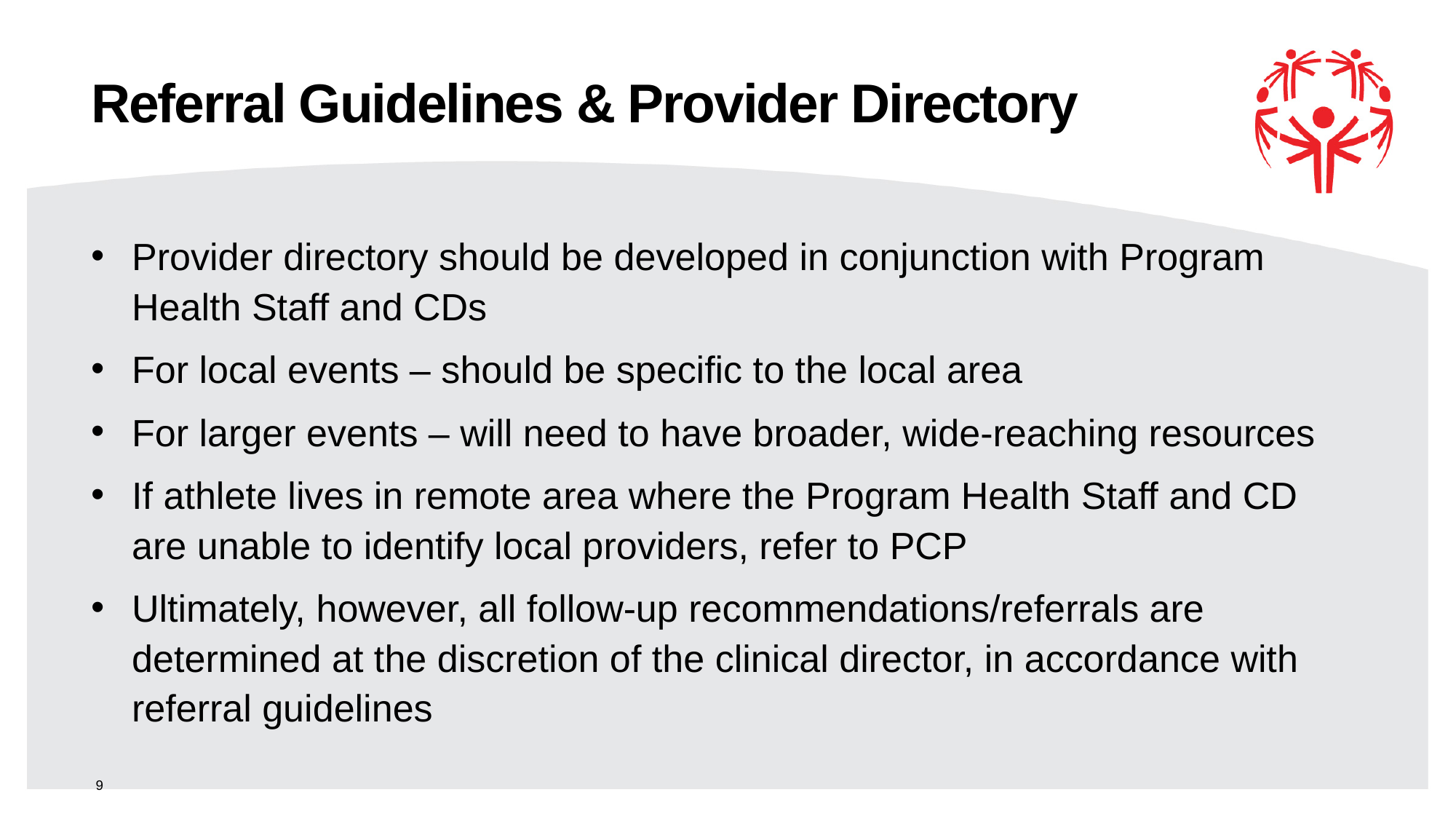

# Referral Guidelines & Provider Directory
Provider directory should be developed in conjunction with Program Health Staff and CDs​
For local events – should be specific to the local area​
For larger events – will need to have broader, wide-reaching resources​
If athlete lives in remote area where the Program Health Staff and CD are unable to identify local providers, refer to PCP
Ultimately, however, all follow-up recommendations/referrals are determined at the discretion of the clinical director, in accordance with referral guidelines

9